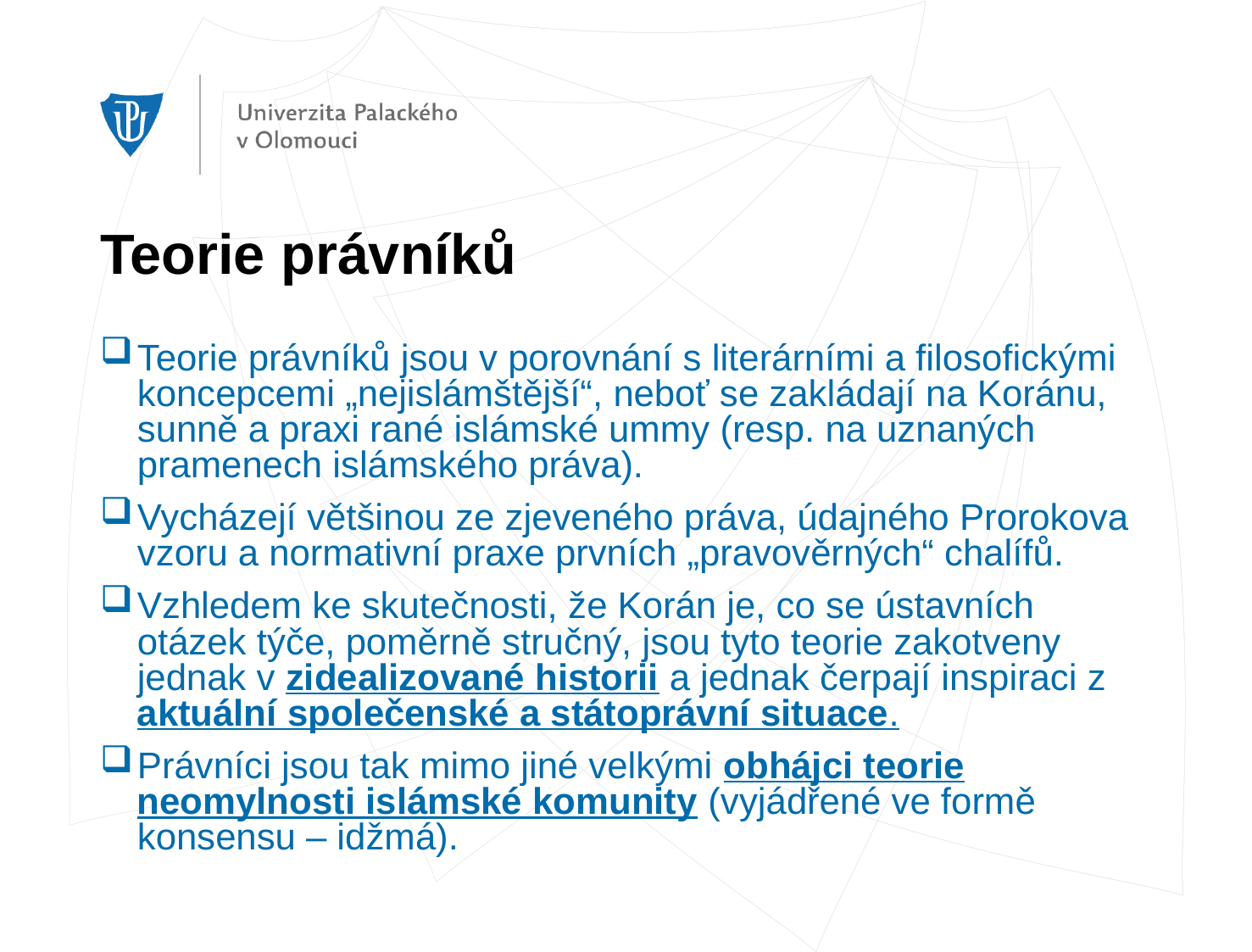

# Teorie právníků
Teorie právníků jsou v porovnání s literárními a filosofickými koncepcemi „nejislámštější“, neboť se zakládají na Koránu, sunně a praxi rané islámské ummy (resp. na uznaných pramenech islámského práva).
Vycházejí většinou ze zjeveného práva, údajného Prorokova vzoru a normativní praxe prvních „pravověrných“ chalífů.
Vzhledem ke skutečnosti, že Korán je, co se ústavních otázek týče, poměrně stručný, jsou tyto teorie zakotveny jednak v zidealizované historii a jednak čerpají inspiraci z aktuální společenské a státoprávní situace.
Právníci jsou tak mimo jiné velkými obhájci teorie neomylnosti islámské komunity (vyjádřené ve formě konsensu – idžmá).